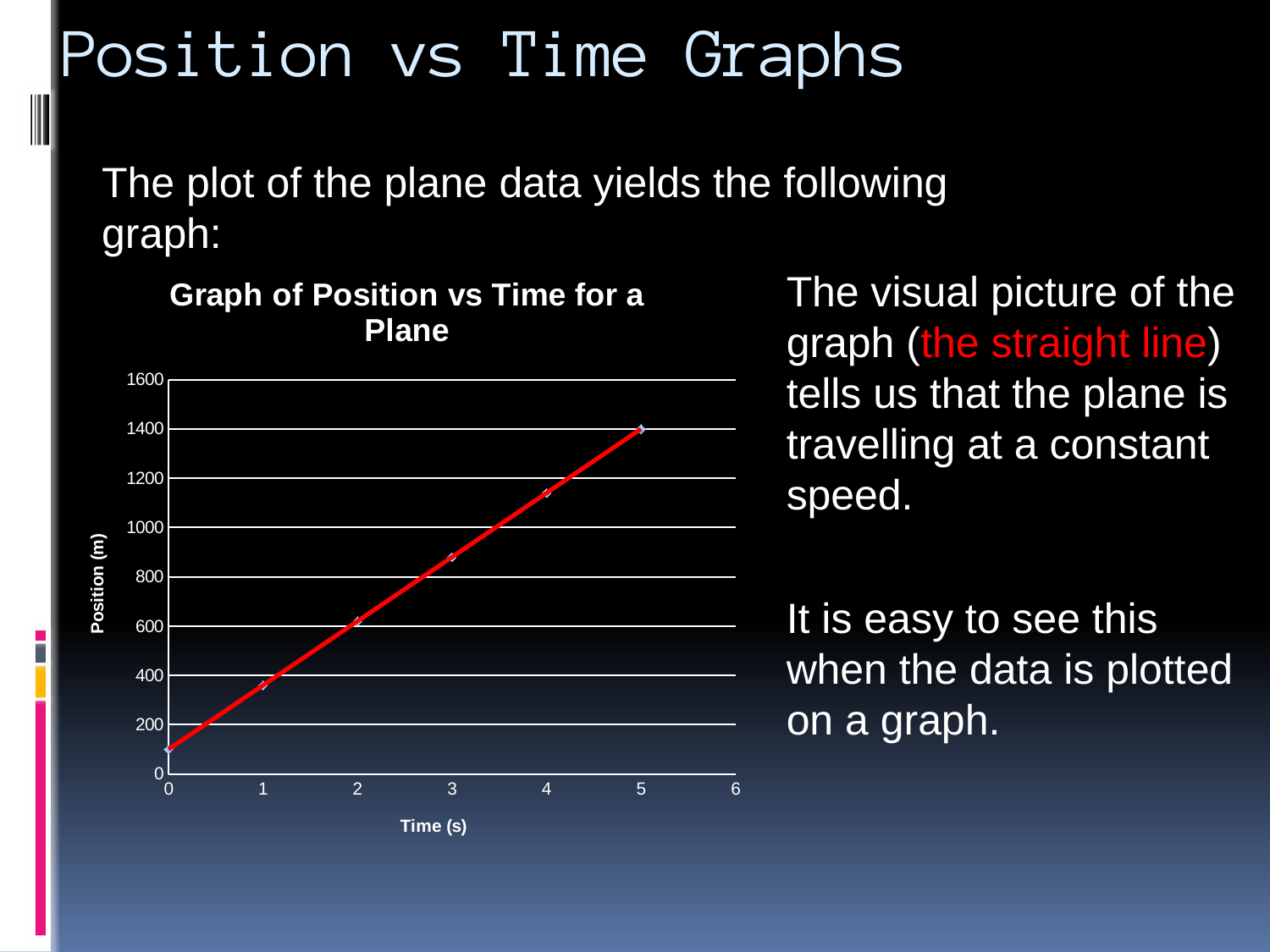

# Position vs Time Graphs
The plot of the plane data yields the following graph:

### Chart: Graph of Position vs Time for a Plane

| Category |  |
|---|---|
The visual picture of the graph (the straight line) tells us that the plane is travelling at a constant speed.
It is easy to see this when the data is plotted on a graph.